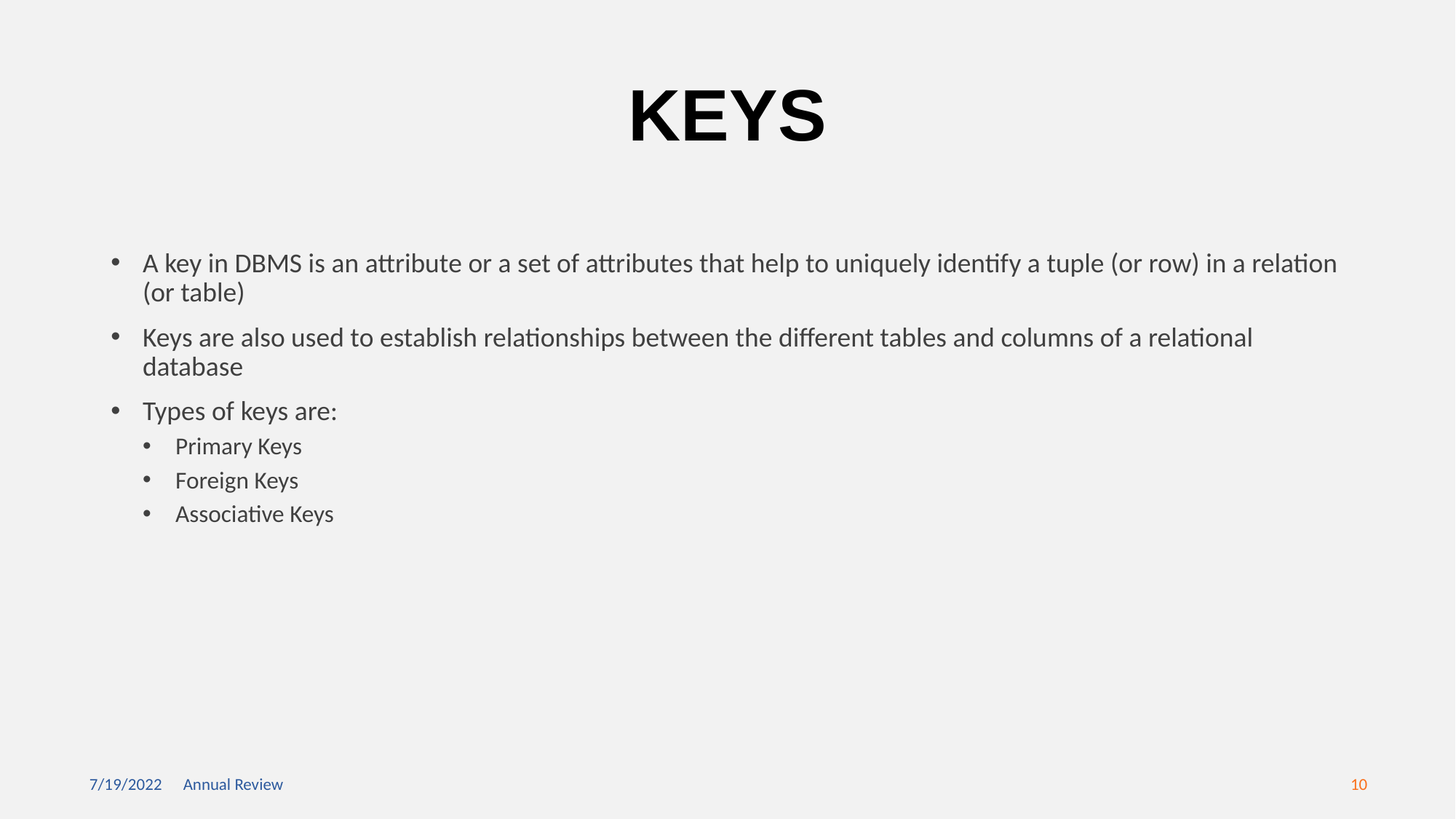

# KEYS
A key in DBMS is an attribute or a set of attributes that help to uniquely identify a tuple (or row) in a relation (or table)
Keys are also used to establish relationships between the different tables and columns of a relational database
Types of keys are:
Primary Keys
Foreign Keys
Associative Keys